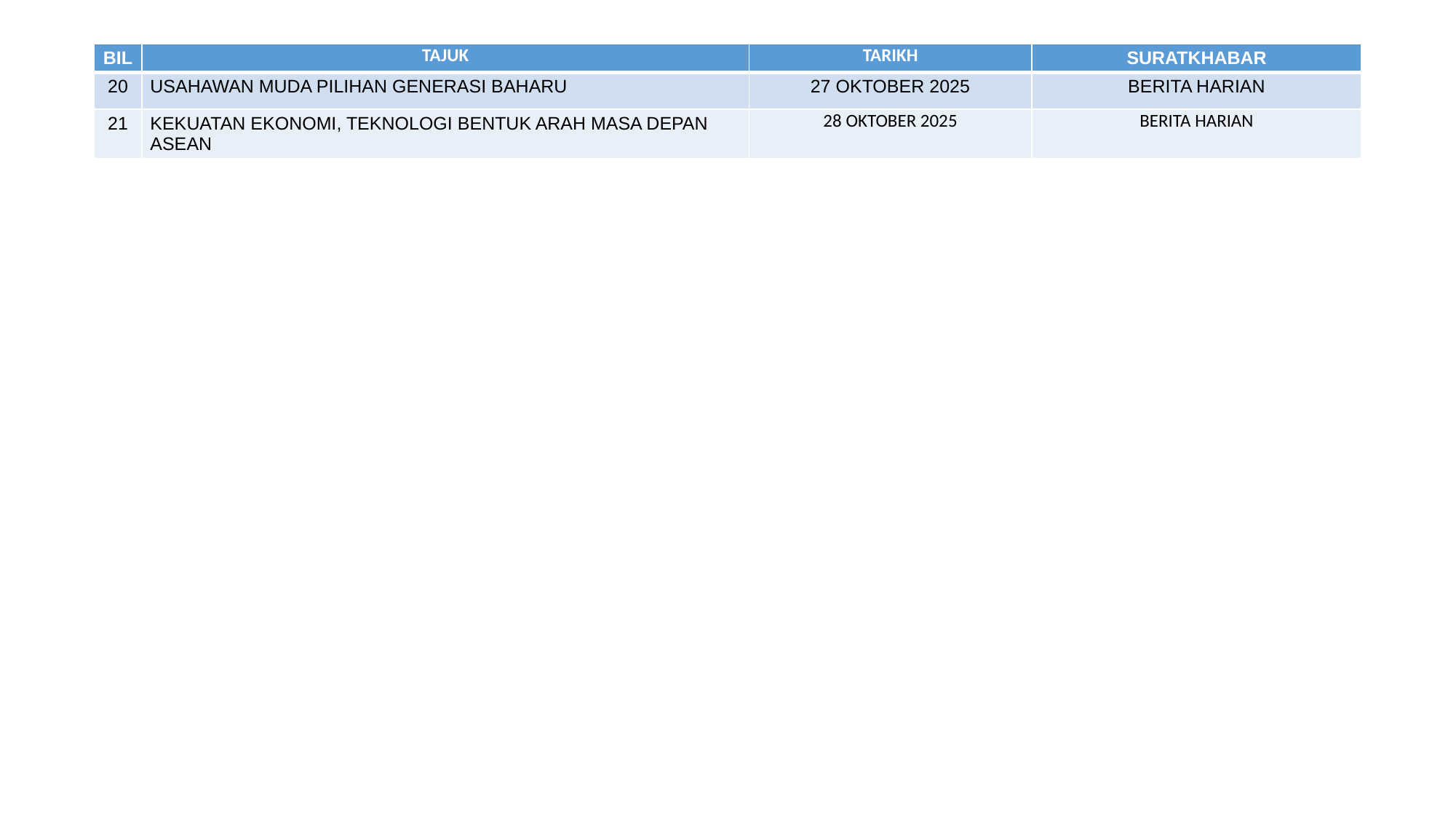

| BIL | TAJUK | TARIKH | SURATKHABAR |
| --- | --- | --- | --- |
| 20 | USAHAWAN MUDA PILIHAN GENERASI BAHARU | 27 OKTOBER 2025 | BERITA HARIAN |
| 21 | KEKUATAN EKONOMI, TEKNOLOGI BENTUK ARAH MASA DEPAN ASEAN | 28 OKTOBER 2025 | BERITA HARIAN |